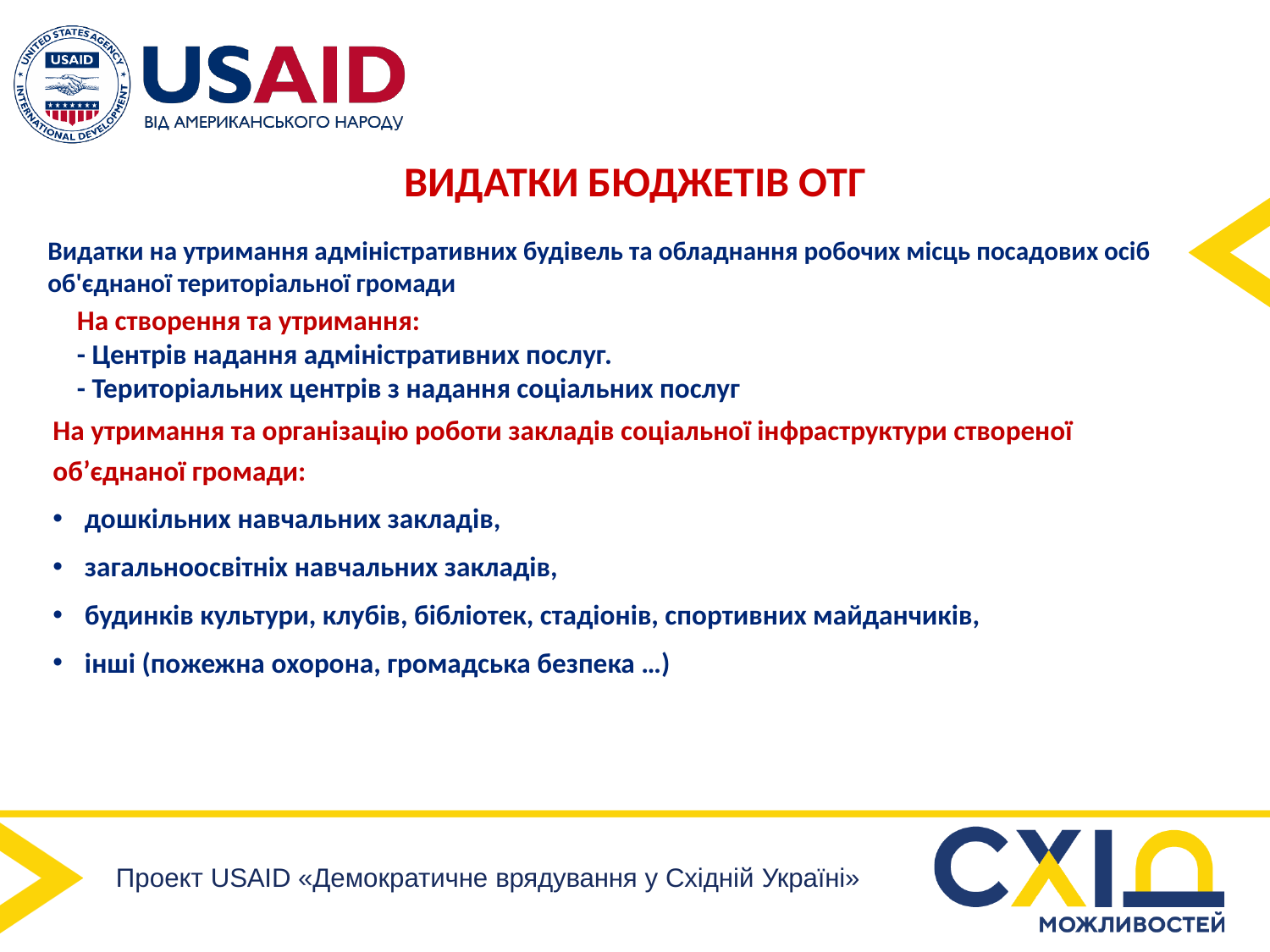

# ВИДАТКИ БЮДЖЕТІВ ОТГ

Видатки на утримання адміністративних будівель та обладнання робочих місць посадових осіб об'єднаної територіальної громади

На створення та утримання:
- Центрів надання адміністративних послуг.
- Територіальних центрів з надання соціальних послуг
На утримання та організацію роботи закладів соціальної інфраструктури створеної об’єднаної громади:
дошкільних навчальних закладів,
загальноосвітніх навчальних закладів,
будинків культури, клубів, бібліотек, стадіонів, спортивних майданчиків,
інші (пожежна охорона, громадська безпека …)

Проект USAID «Демократичне врядування у Східній Україні»